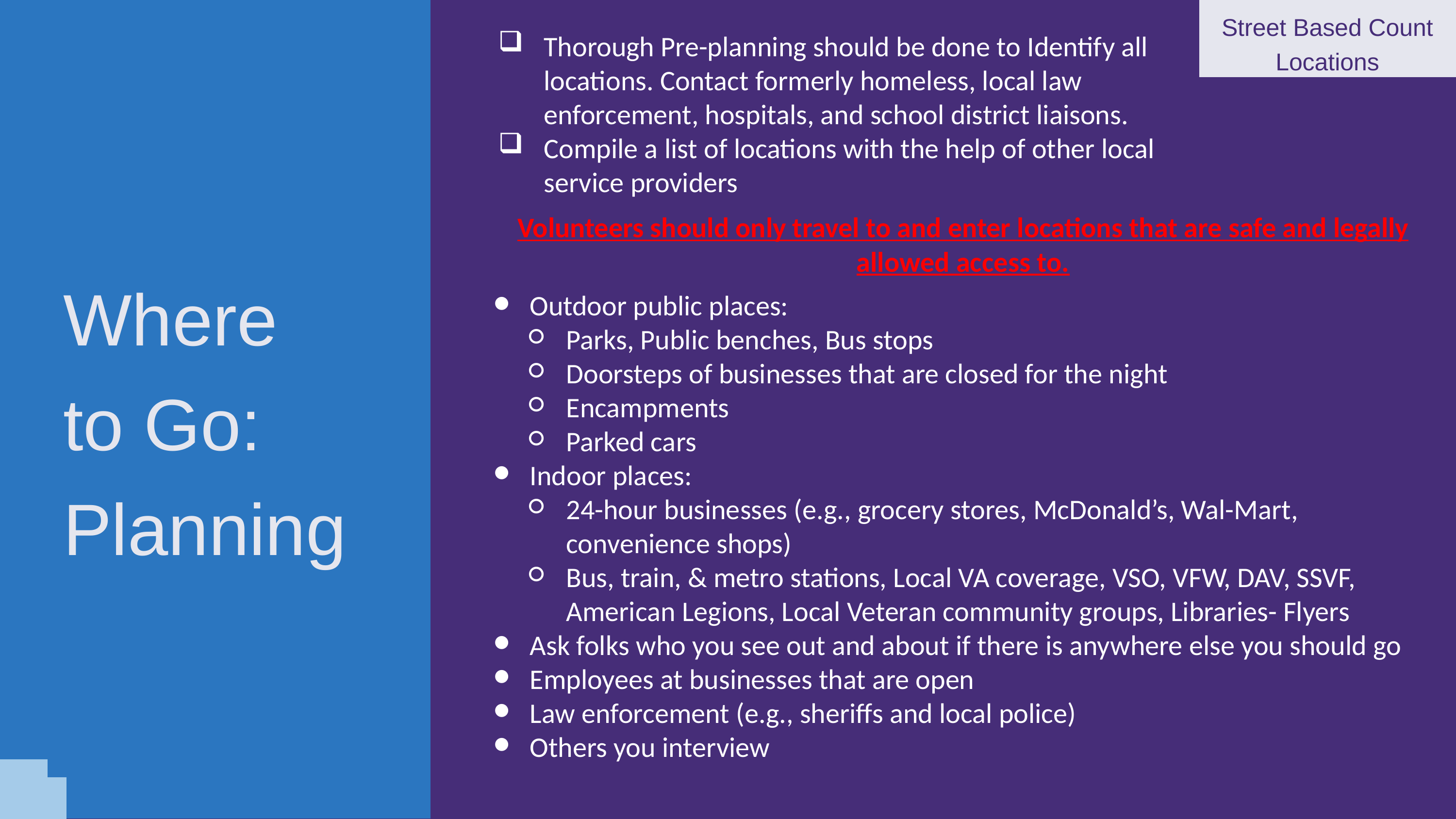

Street Based Count Locations
Thorough Pre-planning should be done to Identify all locations. Contact formerly homeless, local law enforcement, hospitals, and school district liaisons.
Compile a list of locations with the help of other local service providers
Volunteers should only travel to and enter locations that are safe and legally allowed access to.
Outdoor public places:
Parks, Public benches, Bus stops
Doorsteps of businesses that are closed for the night
Encampments
Parked cars
Indoor places:
24-hour businesses (e.g., grocery stores, McDonald’s, Wal-Mart, convenience shops)
Bus, train, & metro stations, Local VA coverage, VSO, VFW, DAV, SSVF, American Legions, Local Veteran community groups, Libraries- Flyers
Ask folks who you see out and about if there is anywhere else you should go
Employees at businesses that are open
Law enforcement (e.g., sheriffs and local police)
Others you interview
Where
to Go: Planning